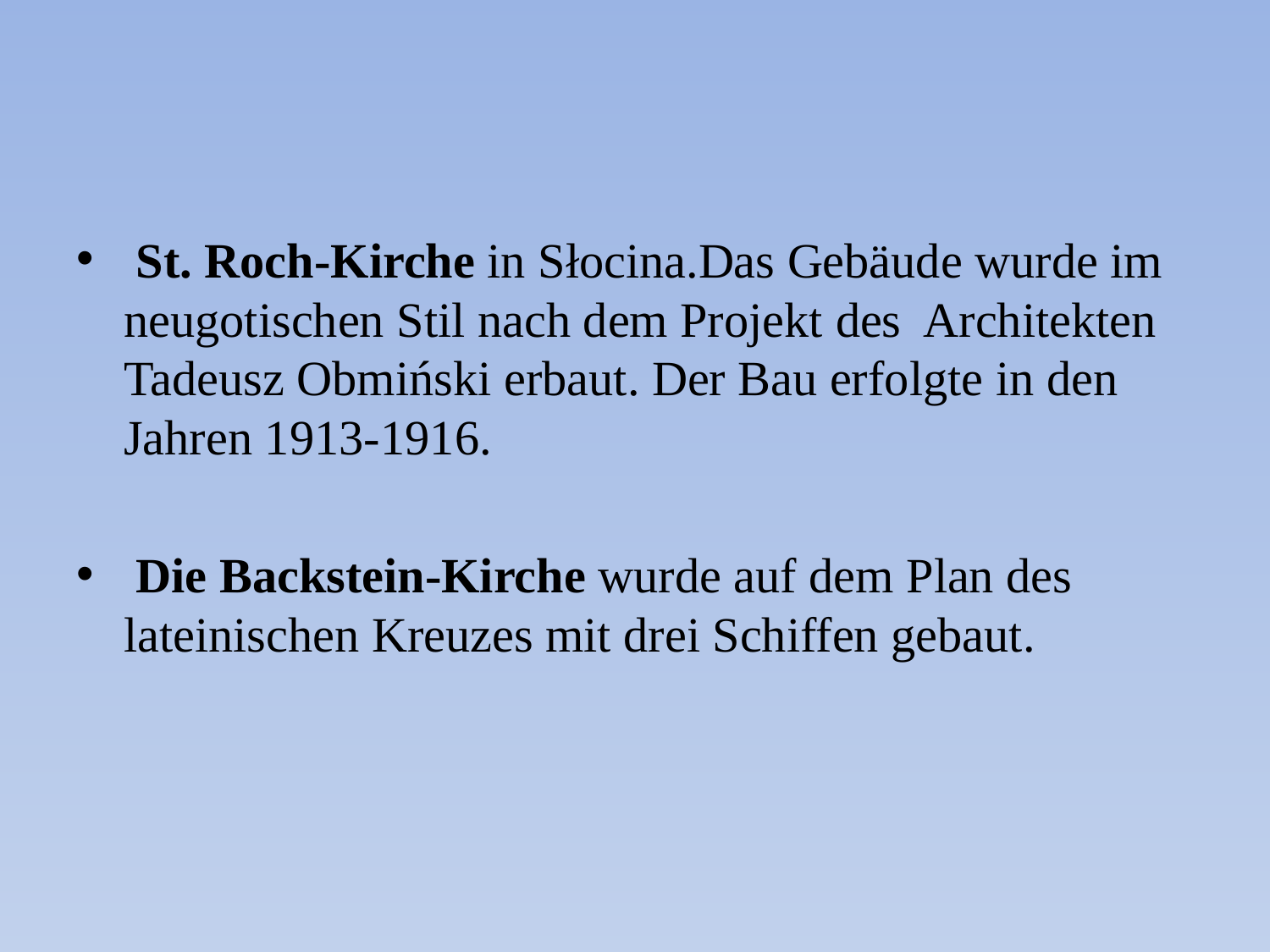

St. Roch-Kirche in Słocina.Das Gebäude wurde im neugotischen Stil nach dem Projekt des  Architekten Tadeusz Obmiński erbaut. Der Bau erfolgte in den Jahren 1913-1916.

 Die Backstein-Kirche wurde auf dem Plan des lateinischen Kreuzes mit drei Schiffen gebaut.